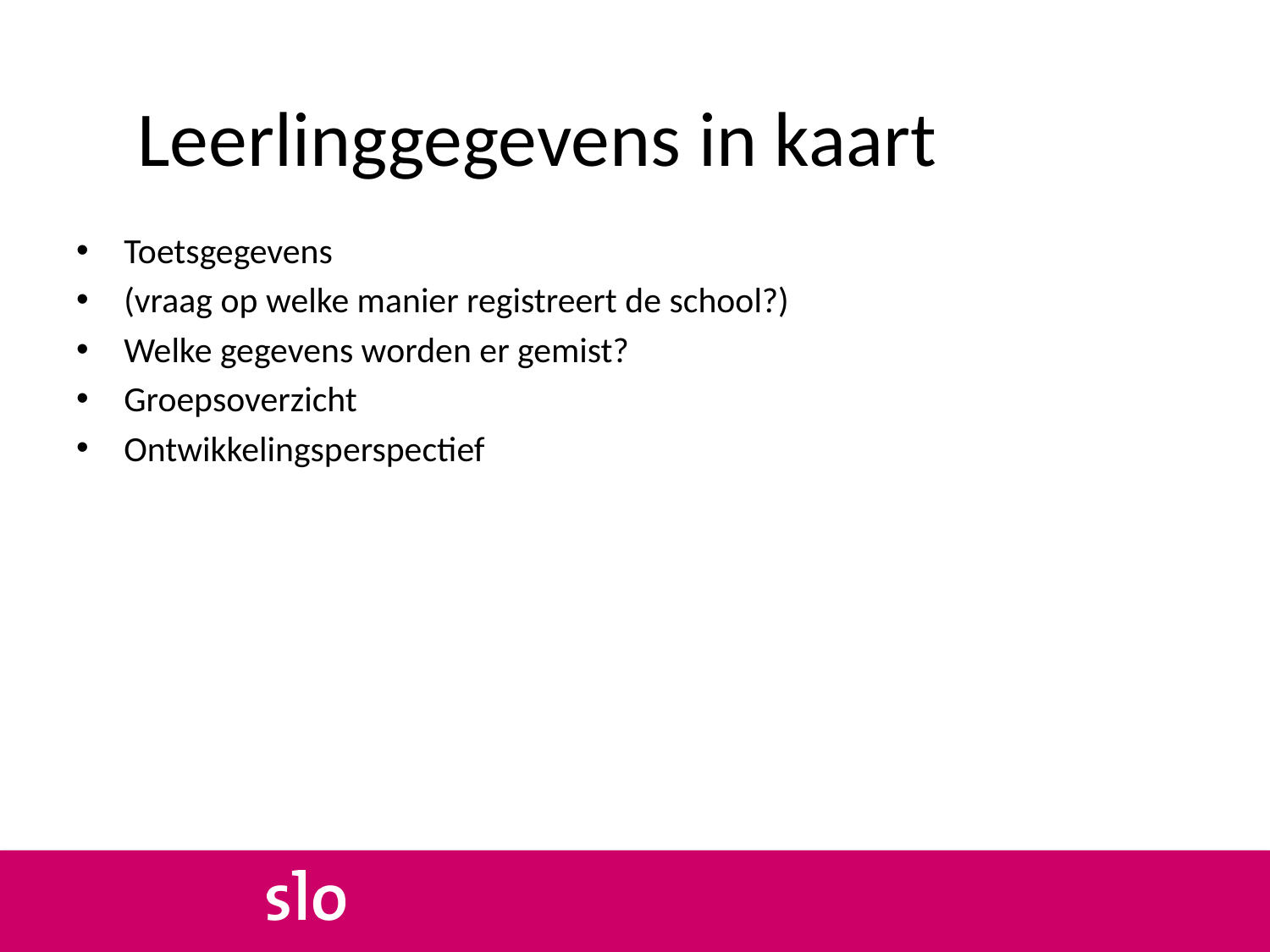

# Leerlinggegevens in kaart
Toetsgegevens
(vraag op welke manier registreert de school?)
Welke gegevens worden er gemist?
Groepsoverzicht
Ontwikkelingsperspectief